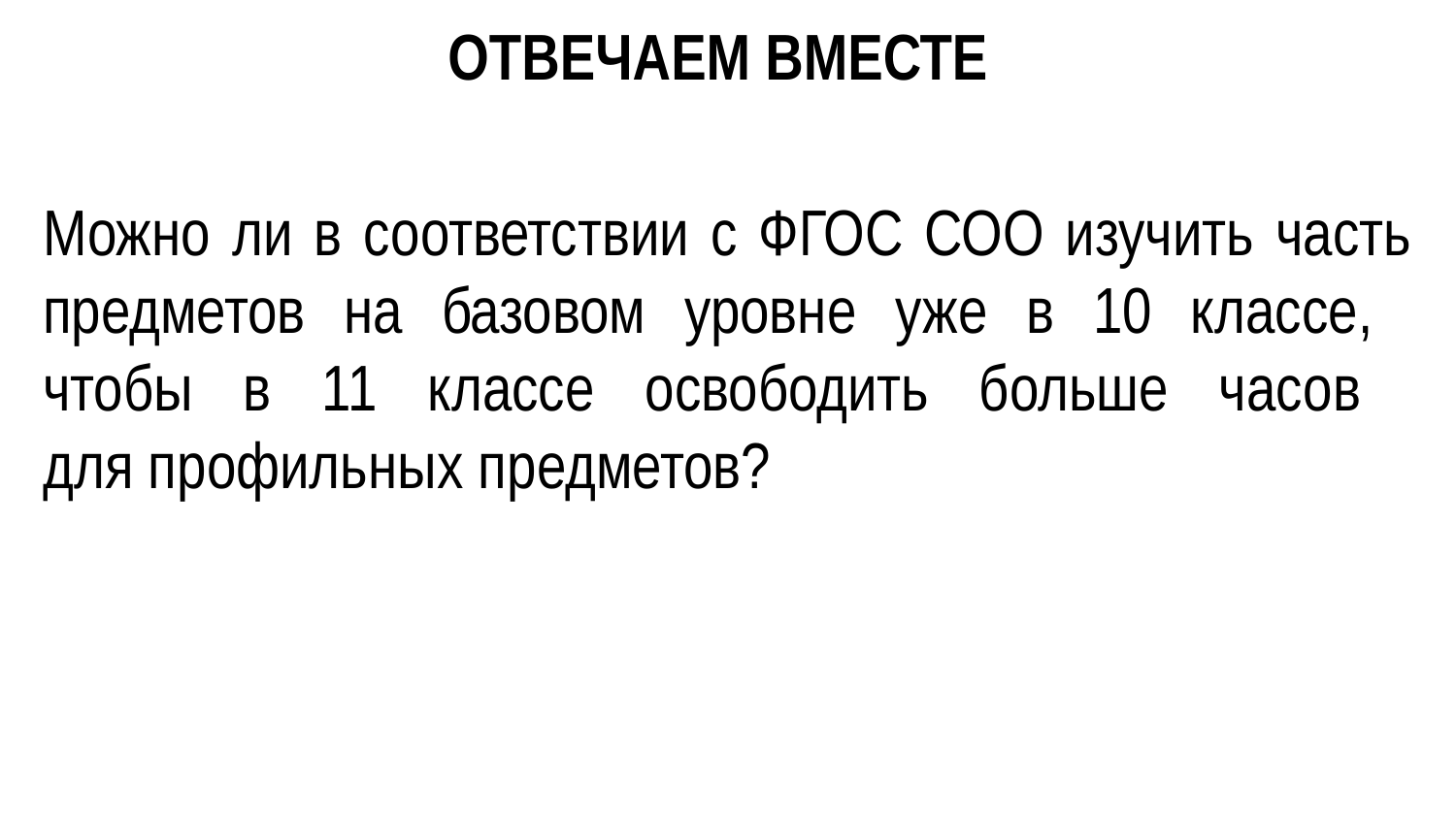

ОТВЕЧАЕМ ВМЕСТЕ
Можно ли в соответствии с ФГОС СОО изучить часть предметов на базовом уровне уже в 10 классе,
чтобы в 11 классе освободить больше часов
для профильных предметов?